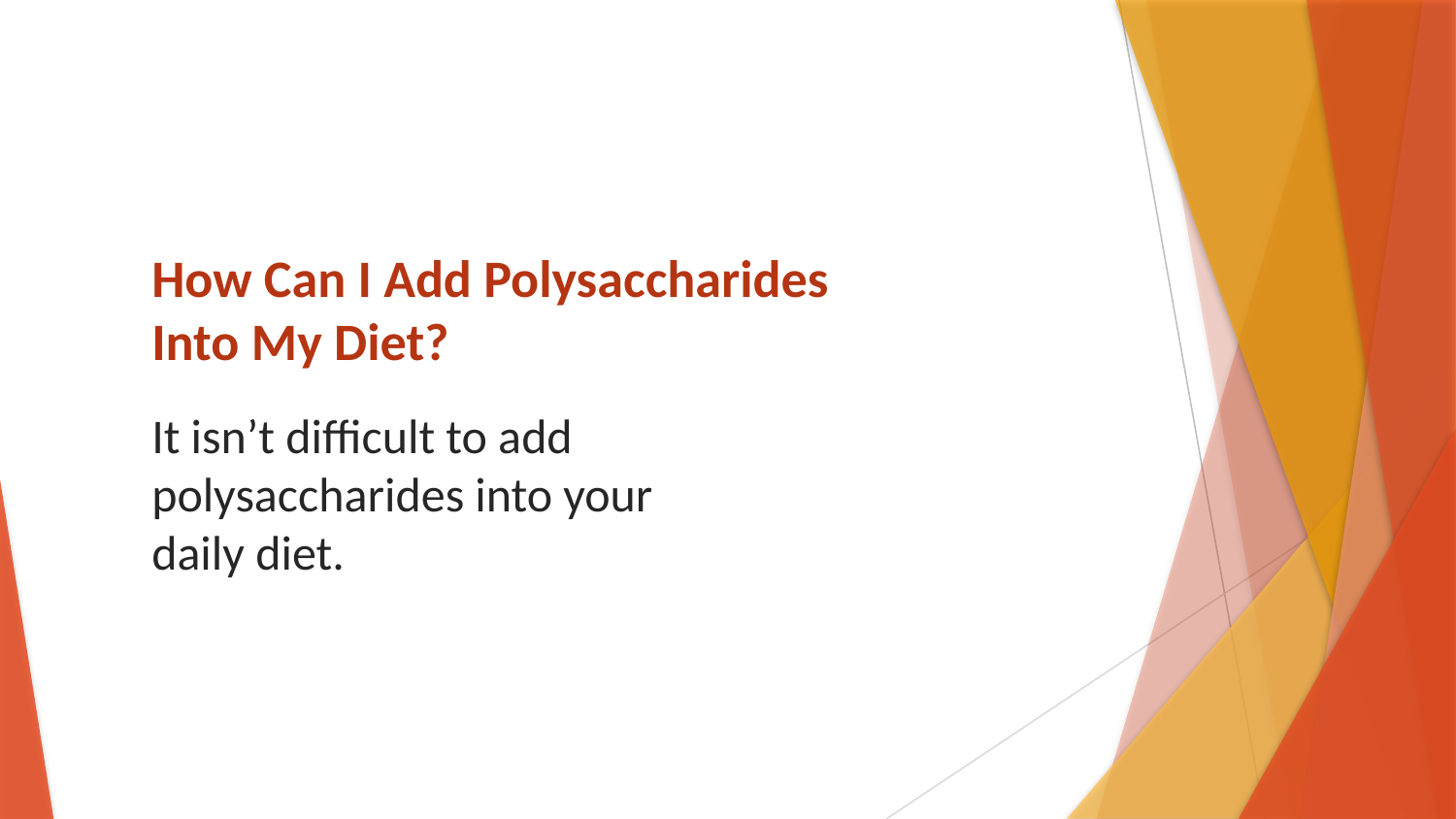

# How Can I Add Polysaccharides Into My Diet?
It isn’t difficult to add polysaccharides into your daily diet.